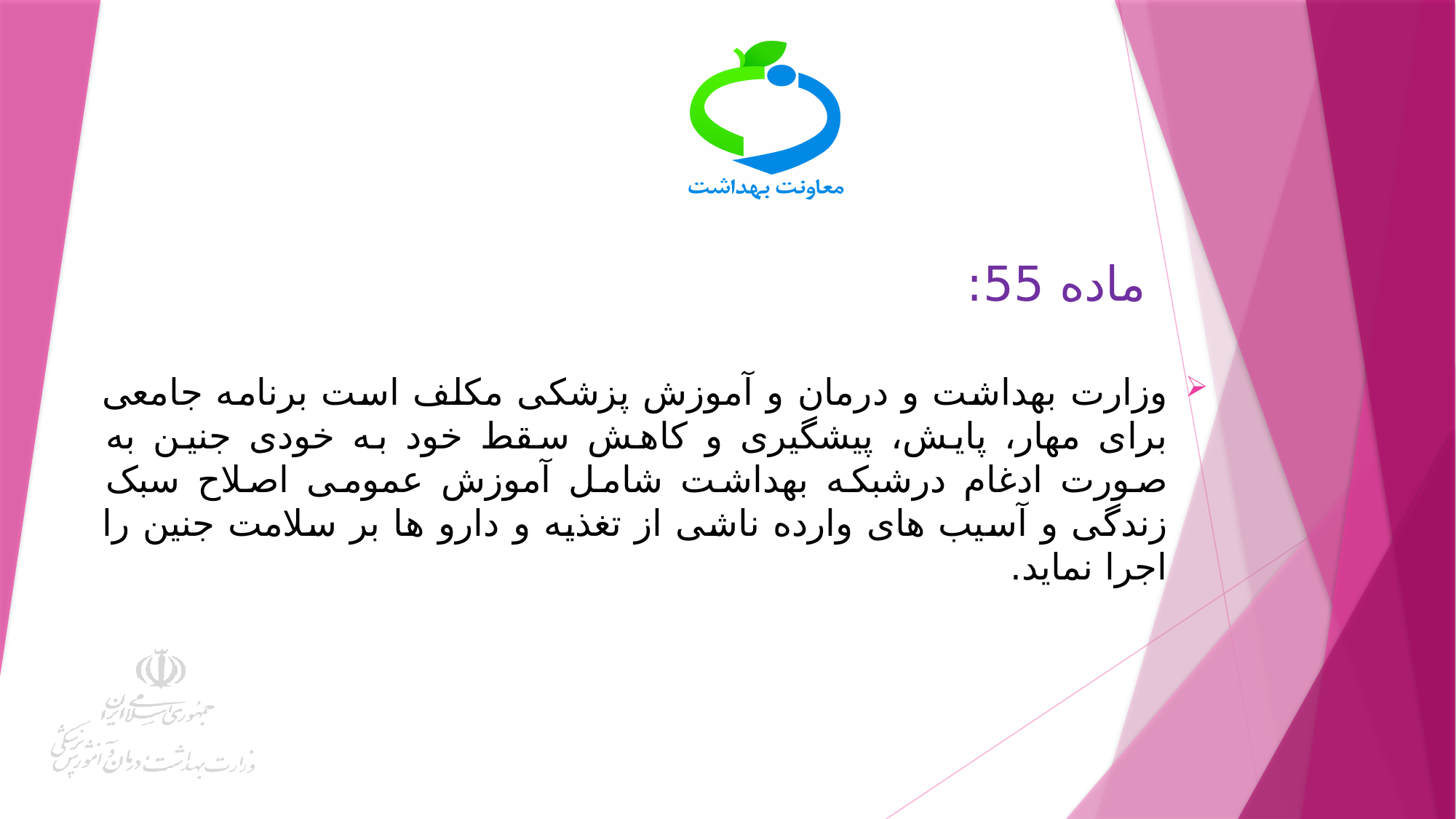

# ماده 55:

وزارت بهداشت و درمان و آموزش پزشکی مکلف است برنامه جامعی برای مهار، پایش، پیشگیری و کاهش سقط خود به خودی جنین به صورت ادغام درشبکه بهداشت شامل آموزش عمومی اصلاح سبک زندگی و آسیب های وارده ناشی از تغذیه و دارو ها بر سلامت جنین را اجرا نماید.